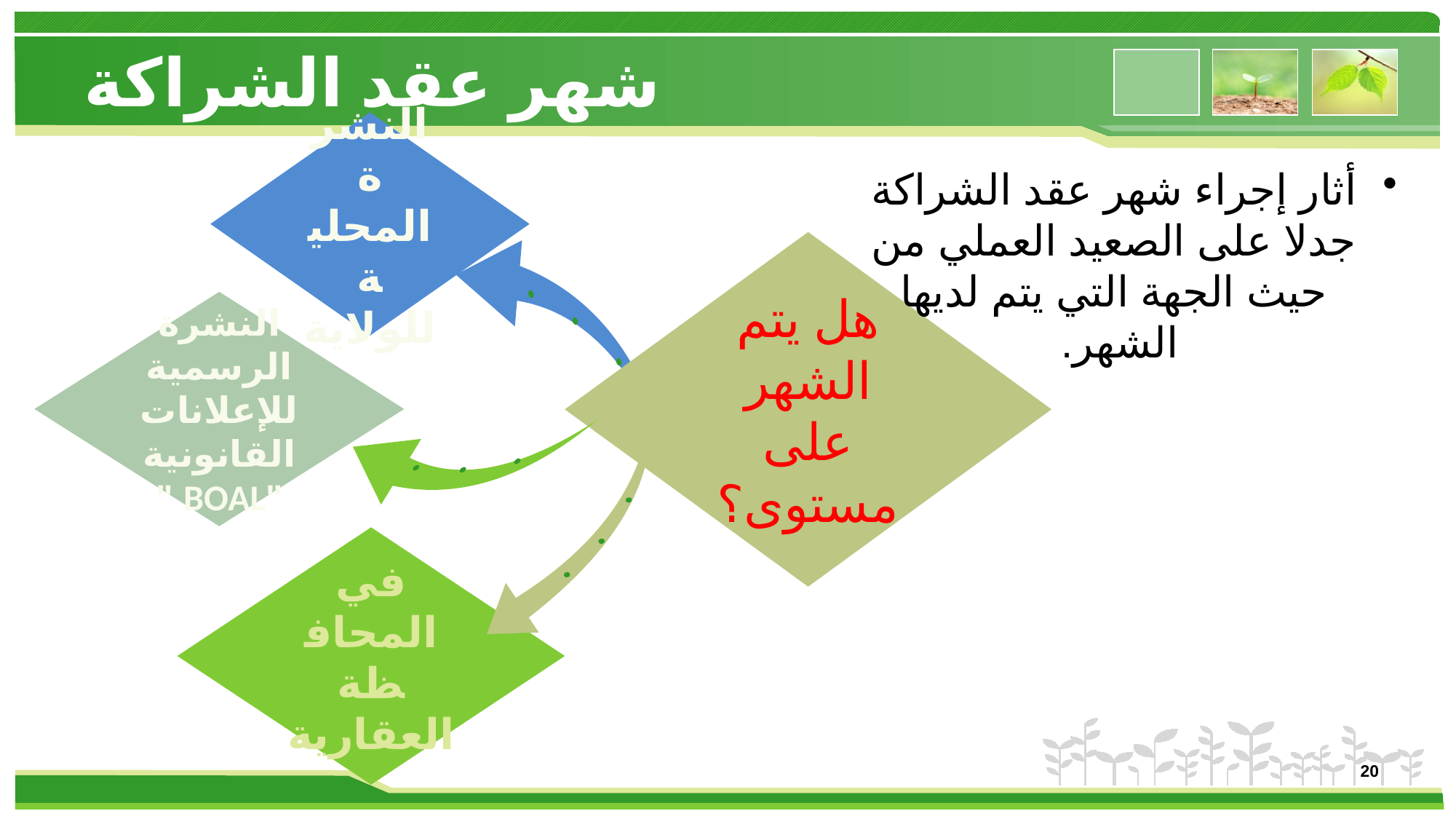

# شهر عقد الشراكة
النشرة المحلية للولاية
هل يتم الشهر على مستوى؟
النشرة الرسمية للإعلانات القانونية "BOAL "
في المحافظة العقارية
أثار إجراء شهر عقد الشراكة جدلا على الصعيد العملي من حيث الجهة التي يتم لديها الشهر.

20